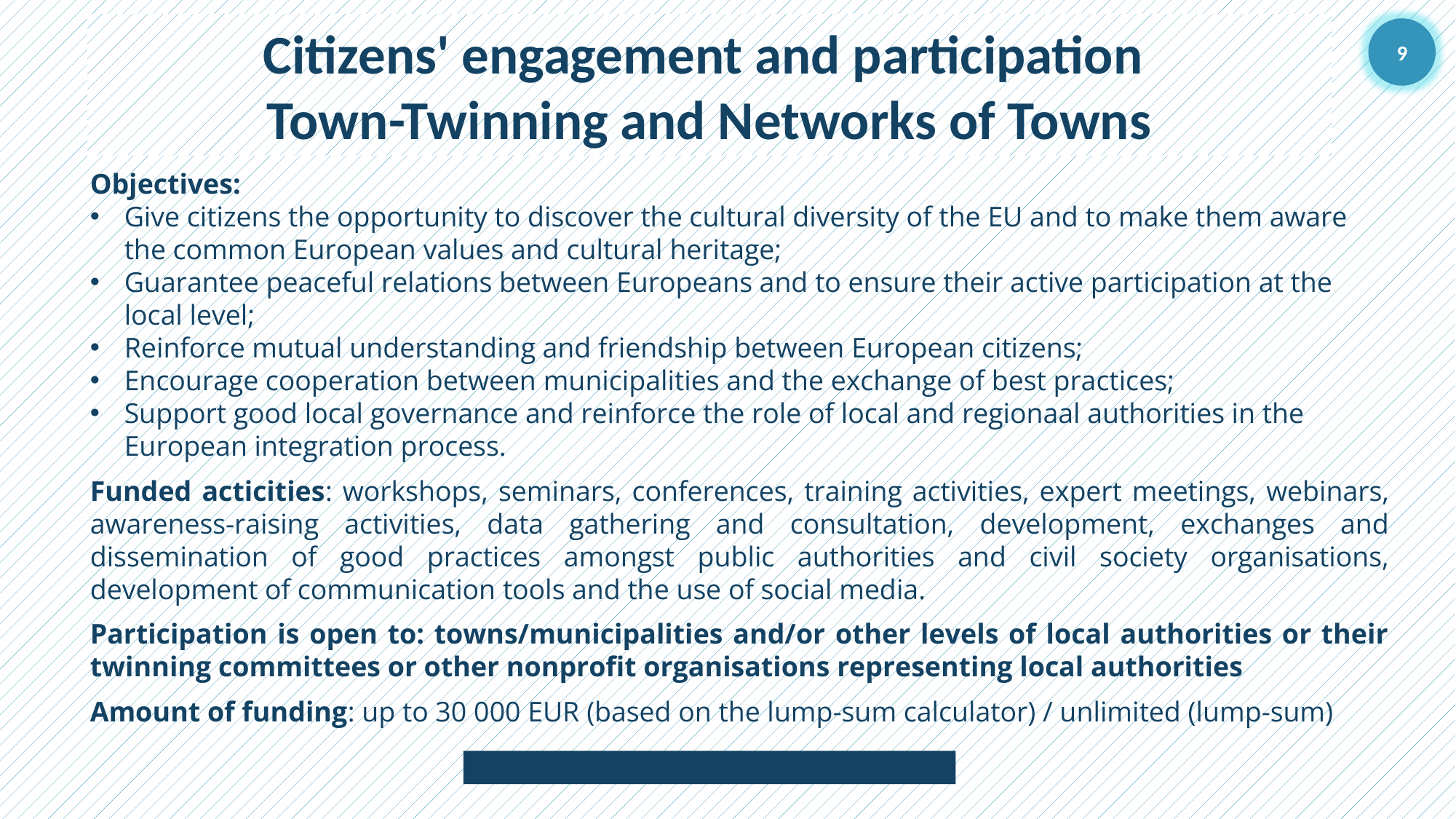

Citizens' engagement and participation
Town-Twinning and Networks of Towns

Objectives:
Give citizens the opportunity to discover the cultural diversity of the EU and to make them aware the common European values and cultural heritage;
Guarantee peaceful relations between Europeans and to ensure their active participation at the local level;
Reinforce mutual understanding and friendship between European citizens;
Encourage cooperation between municipalities and the exchange of best practices;
Support good local governance and reinforce the role of local and regionaal authorities in the European integration process.
Funded acticities: workshops, seminars, conferences, training activities, expert meetings, webinars, awareness-raising activities, data gathering and consultation, development, exchanges and dissemination of good practices amongst public authorities and civil society organisations, development of communication tools and the use of social media.
Participation is open to: towns/municipalities and/or other levels of local authorities or their twinning committees or other nonprofit organisations representing local authorities
Amount of funding: up to 30 000 EUR (based on the lump-sum calculator) / unlimited (lump-sum)

9